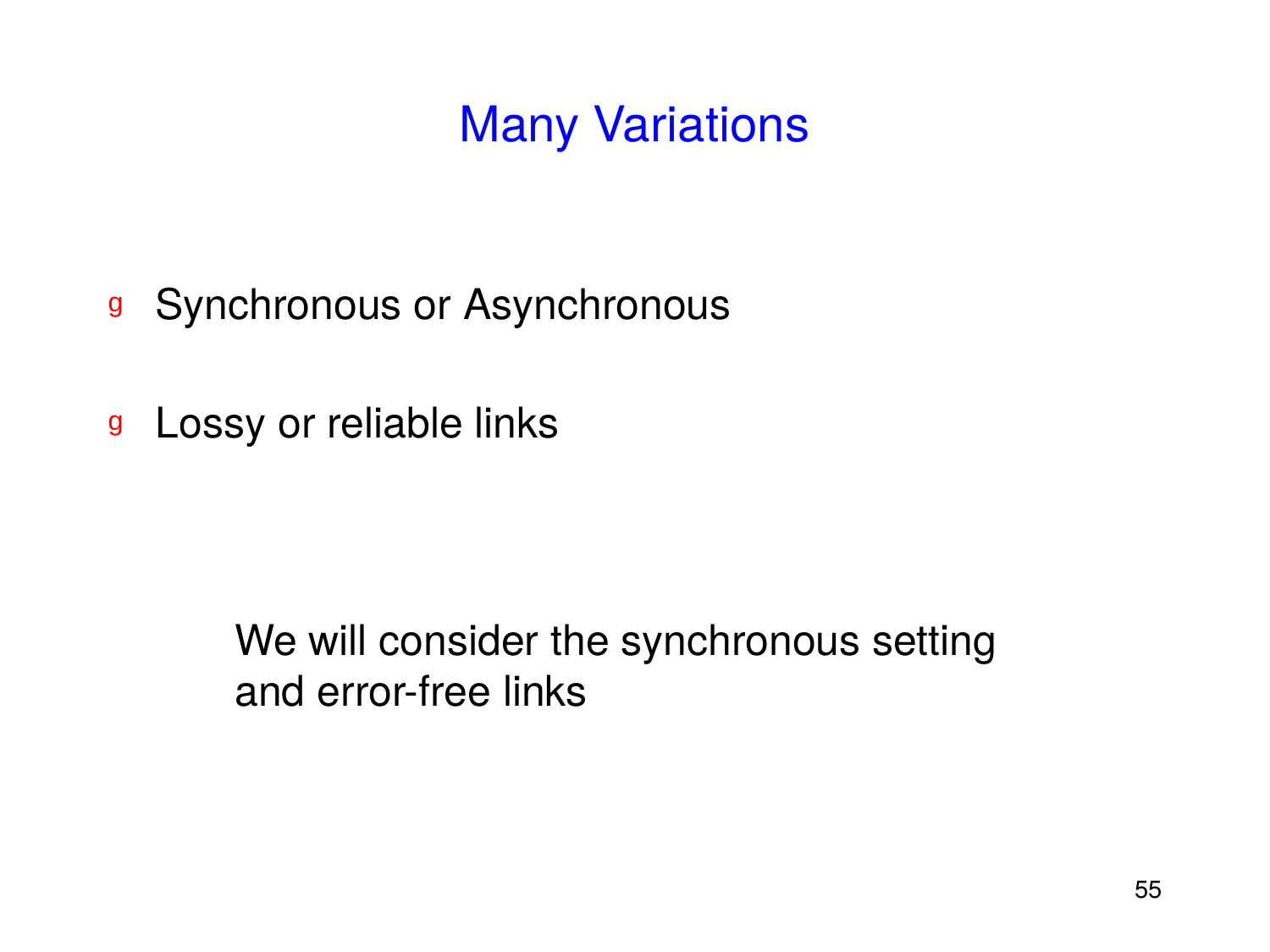

# Many Variations

Synchronous or Asynchronous

Lossy or reliable links

	We will consider the synchronous setting
	and error-free links
55